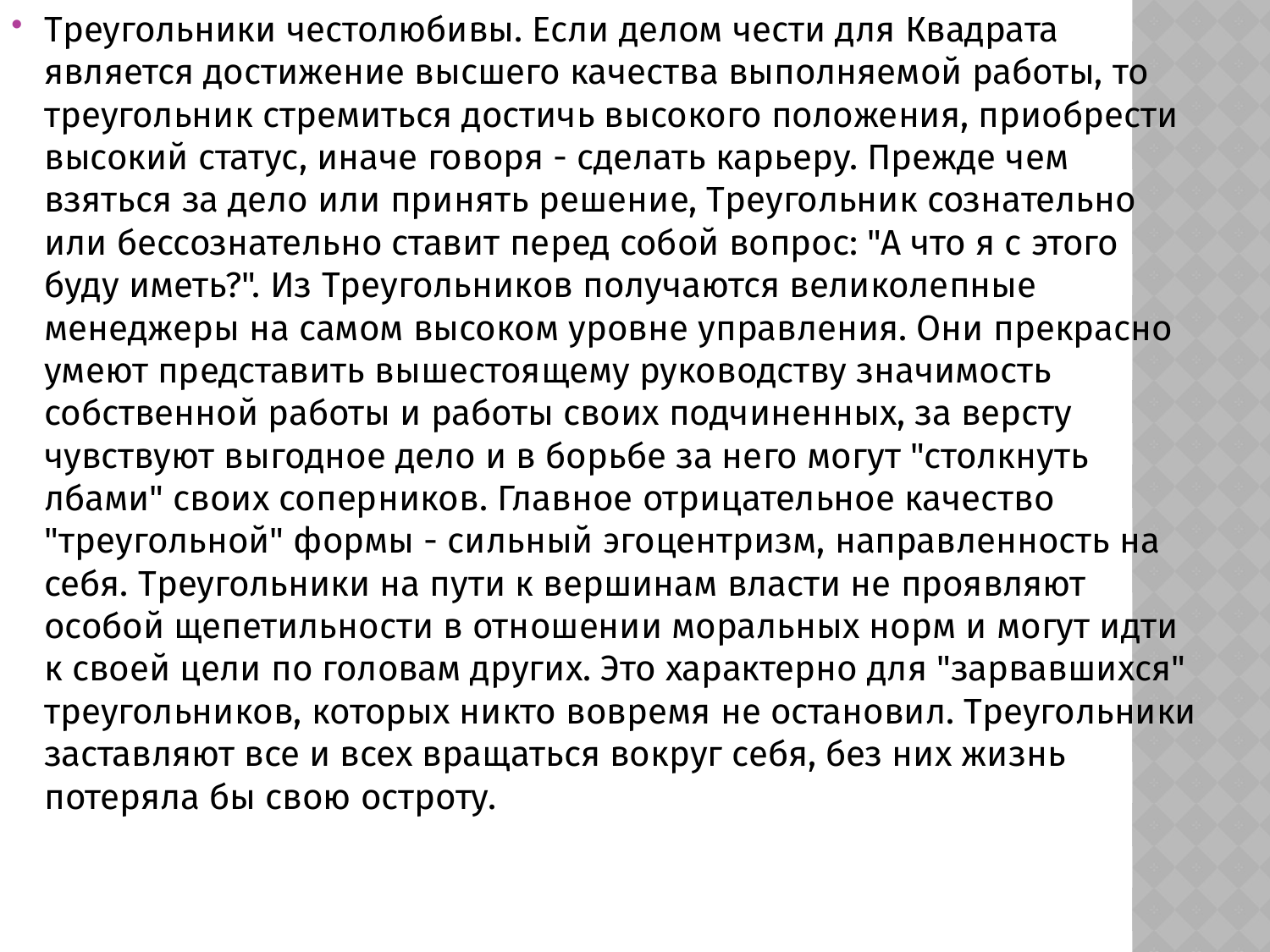

Треугольники честолюбивы. Если делом чести для Квадрата является достижение высшего качества выполняемой работы, то треугольник стремиться достичь высокого положения, приобрести высокий статус, иначе говоря - сделать карьеру. Прежде чем взяться за дело или принять решение, Треугольник сознательно или бессознательно ставит перед собой вопрос: "А что я с этого буду иметь?". Из Треугольников получаются великолепные менеджеры на самом высоком уровне управления. Они прекрасно умеют представить вышестоящему руководству значимость собственной работы и работы своих подчиненных, за версту чувствуют выгодное дело и в борьбе за него могут "столкнуть лбами" своих соперников. Главное отрицательное качество "треугольной" формы - сильный эгоцентризм, направленность на себя. Треугольники на пути к вершинам власти не проявляют особой щепетильности в отношении моральных норм и могут идти к своей цели по головам других. Это характерно для "зарвавшихся" треугольников, которых никто вовремя не остановил. Треугольники заставляют все и всех вращаться вокруг себя, без них жизнь потеряла бы свою остроту.

#